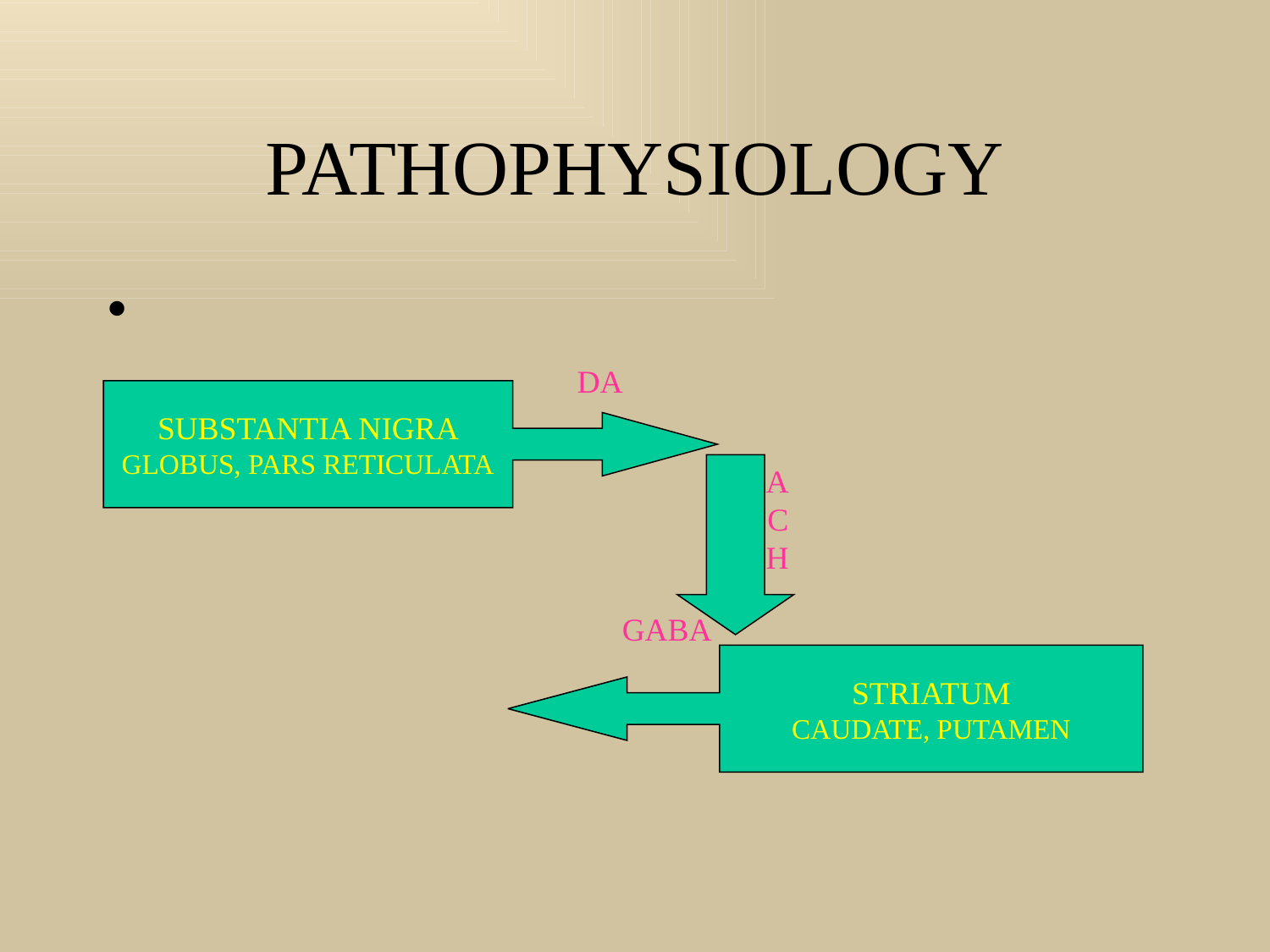

# PATHOPHYSIOLOGY

DA
SUBSTANTIA NIGRA
GLOBUS, PARS RETICULATA

ACH
GABA
STRIATUM
CAUDATE, PUTAMEN